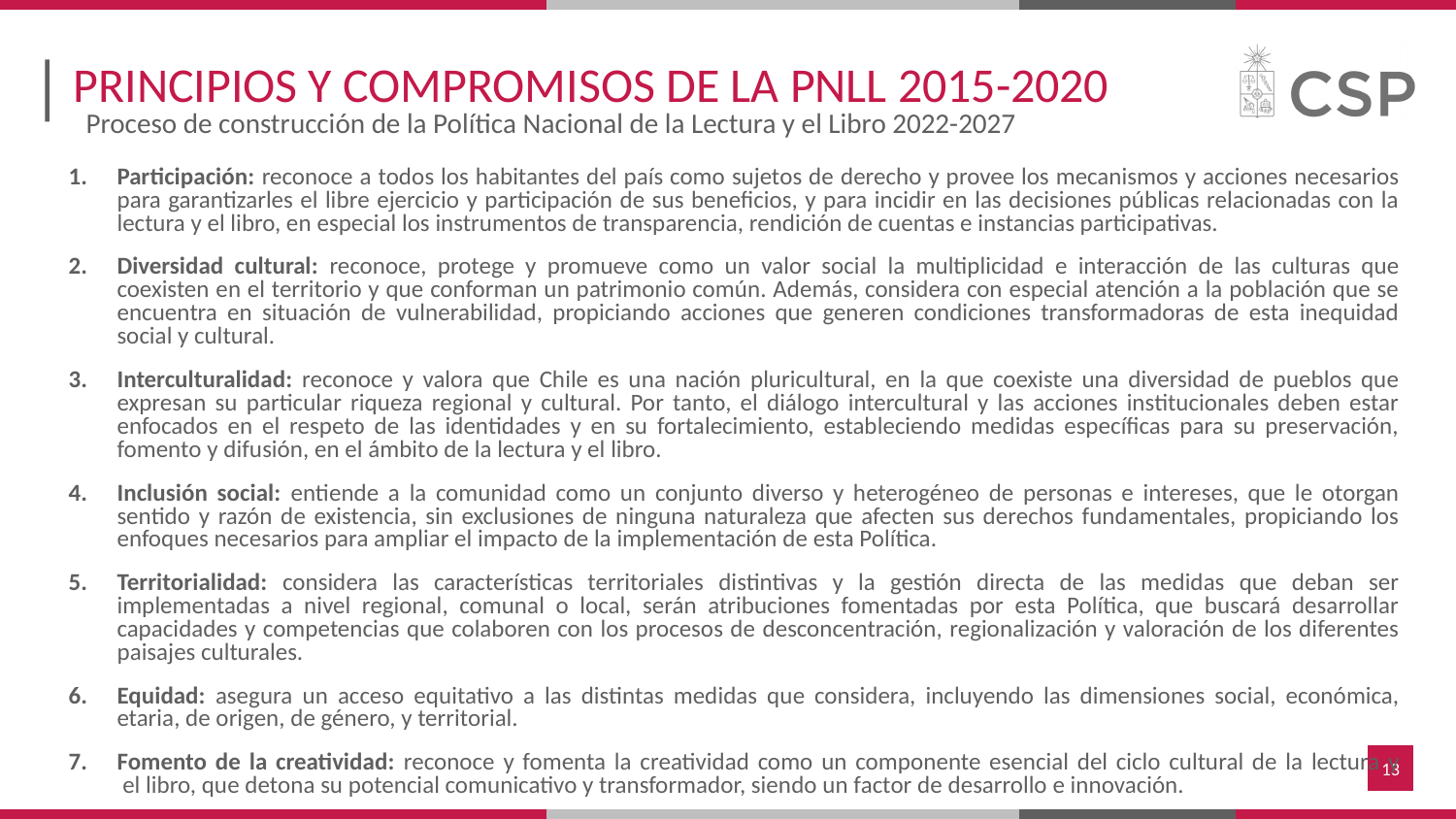

PRINCIPIOS Y COMPROMISOS DE LA PNLL 2015-2020
Proceso de construcción de la Política Nacional de la Lectura y el Libro 2022-2027

Participación: reconoce a todos los habitantes del país como sujetos de derecho y provee los mecanismos y acciones necesarios para garantizarles el libre ejercicio y participación de sus beneficios, y para incidir en las decisiones públicas relacionadas con la lectura y el libro, en especial los instrumentos de transparencia, rendición de cuentas e instancias participativas.
Diversidad cultural: reconoce, protege y promueve como un valor social la multiplicidad e interacción de las culturas que coexisten en el territorio y que conforman un patrimonio común. Además, considera con especial atención a la población que se encuentra en situación de vulnerabilidad, propiciando acciones que generen condiciones transformadoras de esta inequidad social y cultural.
Interculturalidad: reconoce y valora que Chile es una nación pluricultural, en la que coexiste una diversidad de pueblos que expresan su particular riqueza regional y cultural. Por tanto, el diálogo intercultural y las acciones institucionales deben estar enfocados en el respeto de las identidades y en su fortalecimiento, estableciendo medidas específicas para su preservación, fomento y difusión, en el ámbito de la lectura y el libro.
Inclusión social: entiende a la comunidad como un conjunto diverso y heterogéneo de personas e intereses, que le otorgan sentido y razón de existencia, sin exclusiones de ninguna naturaleza que afecten sus derechos fundamentales, propiciando los enfoques necesarios para ampliar el impacto de la implementación de esta Política.
Territorialidad: considera las características territoriales distintivas y la gestión directa de las medidas que deban ser implementadas a nivel regional, comunal o local, serán atribuciones fomentadas por esta Política, que buscará desarrollar capacidades y competencias que colaboren con los procesos de desconcentración, regionalización y valoración de los diferentes paisajes culturales.
Equidad: asegura un acceso equitativo a las distintas medidas que considera, incluyendo las dimensiones social, económica, etaria, de origen, de género, y territorial.
Fomento de la creatividad: reconoce y fomenta la creatividad como un componente esencial del ciclo cultural de la lectura y
 el libro, que detona su potencial comunicativo y transformador, siendo un factor de desarrollo e innovación.
13